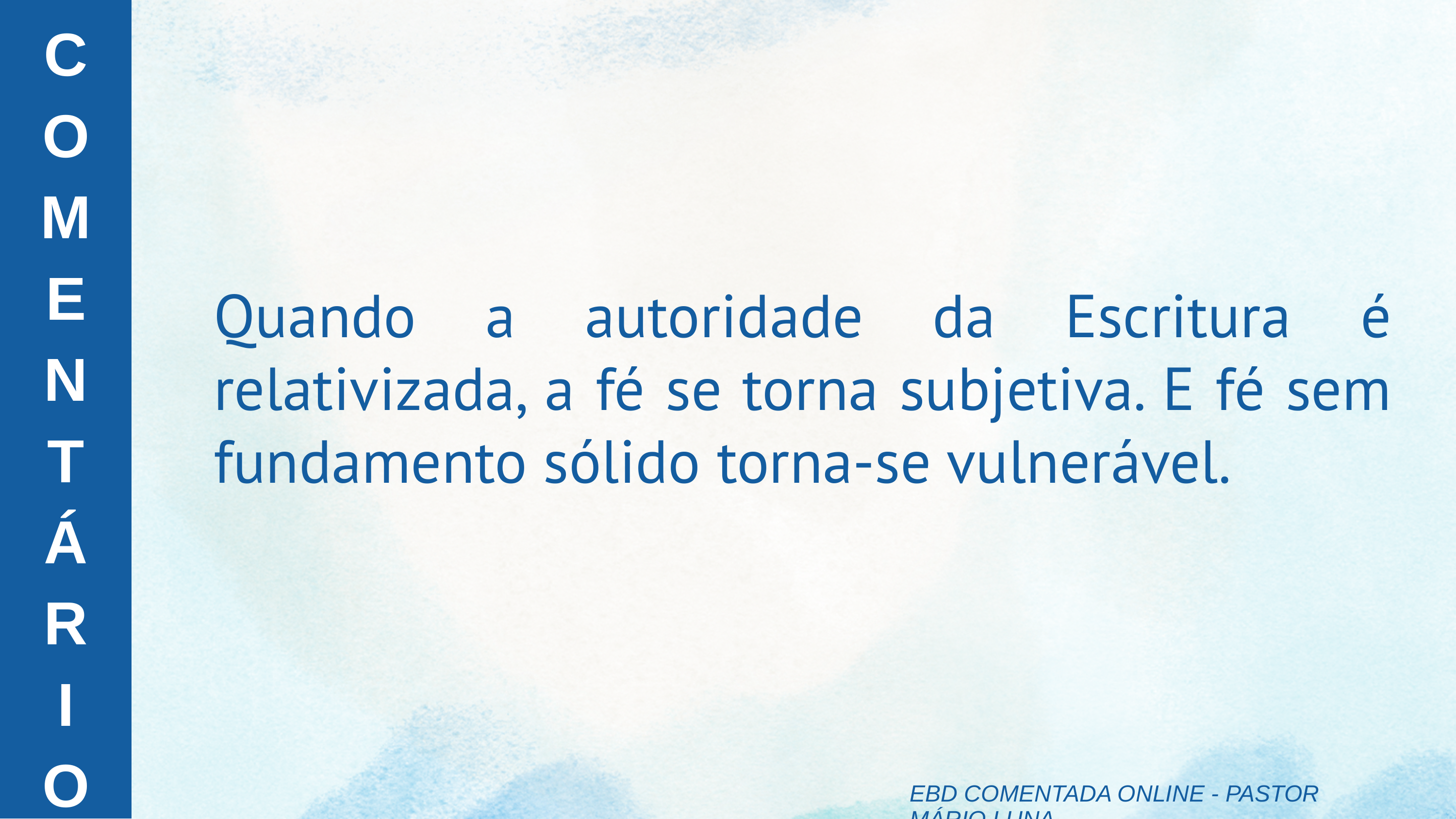

C
O
M
E
N
T
Á
R
I
O
Quando a autoridade da Escritura é relativizada, a fé se torna subjetiva. E fé sem fundamento sólido torna-se vulnerável.
EBD COMENTADA ONLINE - PASTOR MÁRIO LUNA